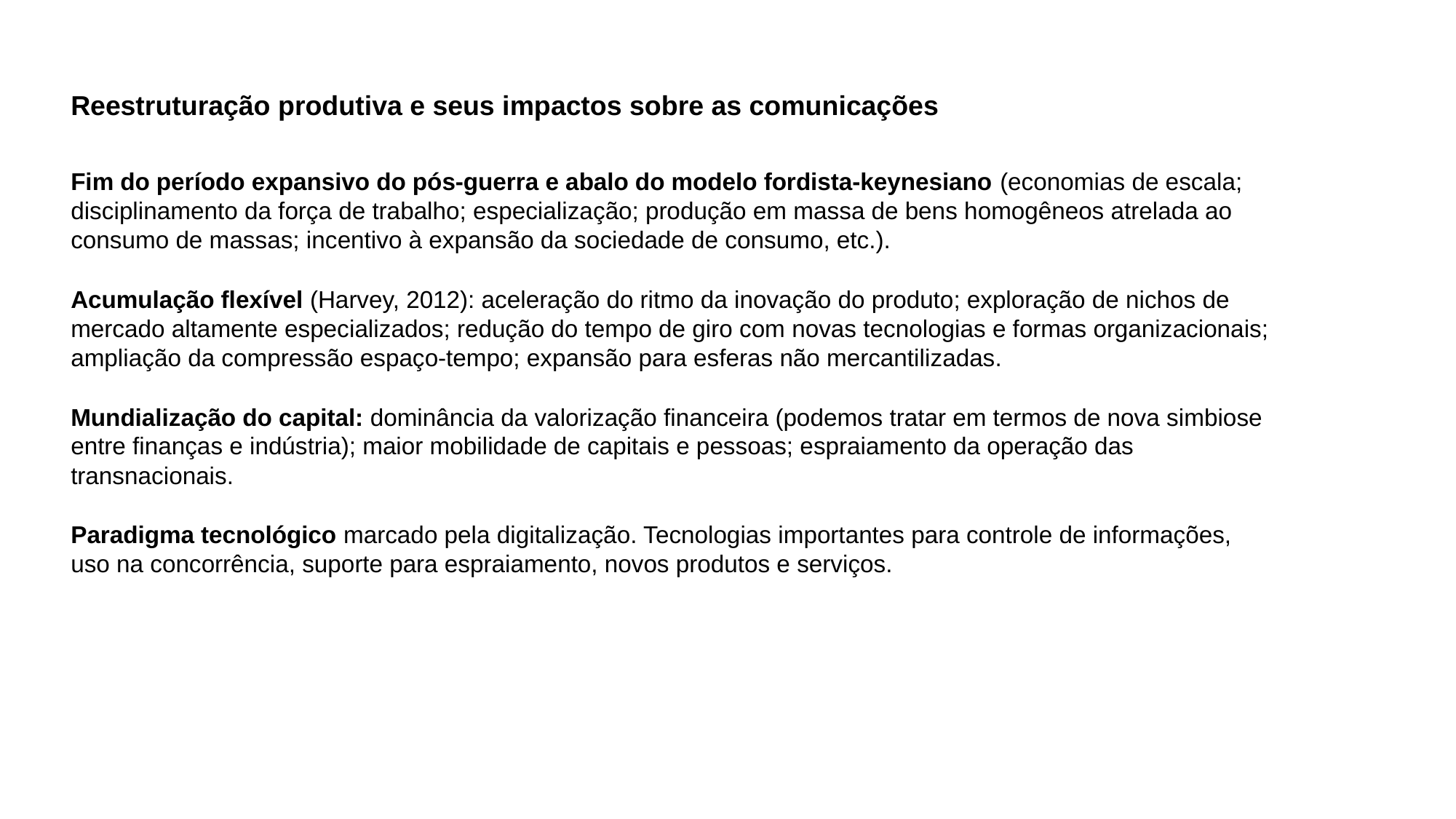

Reestruturação produtiva e seus impactos sobre as comunicações

Fim do período expansivo do pós-guerra e abalo do modelo fordista-keynesiano (economias de escala; disciplinamento da força de trabalho; especialização; produção em massa de bens homogêneos atrelada ao consumo de massas; incentivo à expansão da sociedade de consumo, etc.).

Acumulação flexível (Harvey, 2012): aceleração do ritmo da inovação do produto; exploração de nichos de mercado altamente especializados; redução do tempo de giro com novas tecnologias e formas organizacionais; ampliação da compressão espaço-tempo; expansão para esferas não mercantilizadas.

Mundialização do capital: dominância da valorização financeira (podemos tratar em termos de nova simbiose entre finanças e indústria); maior mobilidade de capitais e pessoas; espraiamento da operação das transnacionais.

Paradigma tecnológico marcado pela digitalização. Tecnologias importantes para controle de informações, uso na concorrência, suporte para espraiamento, novos produtos e serviços.